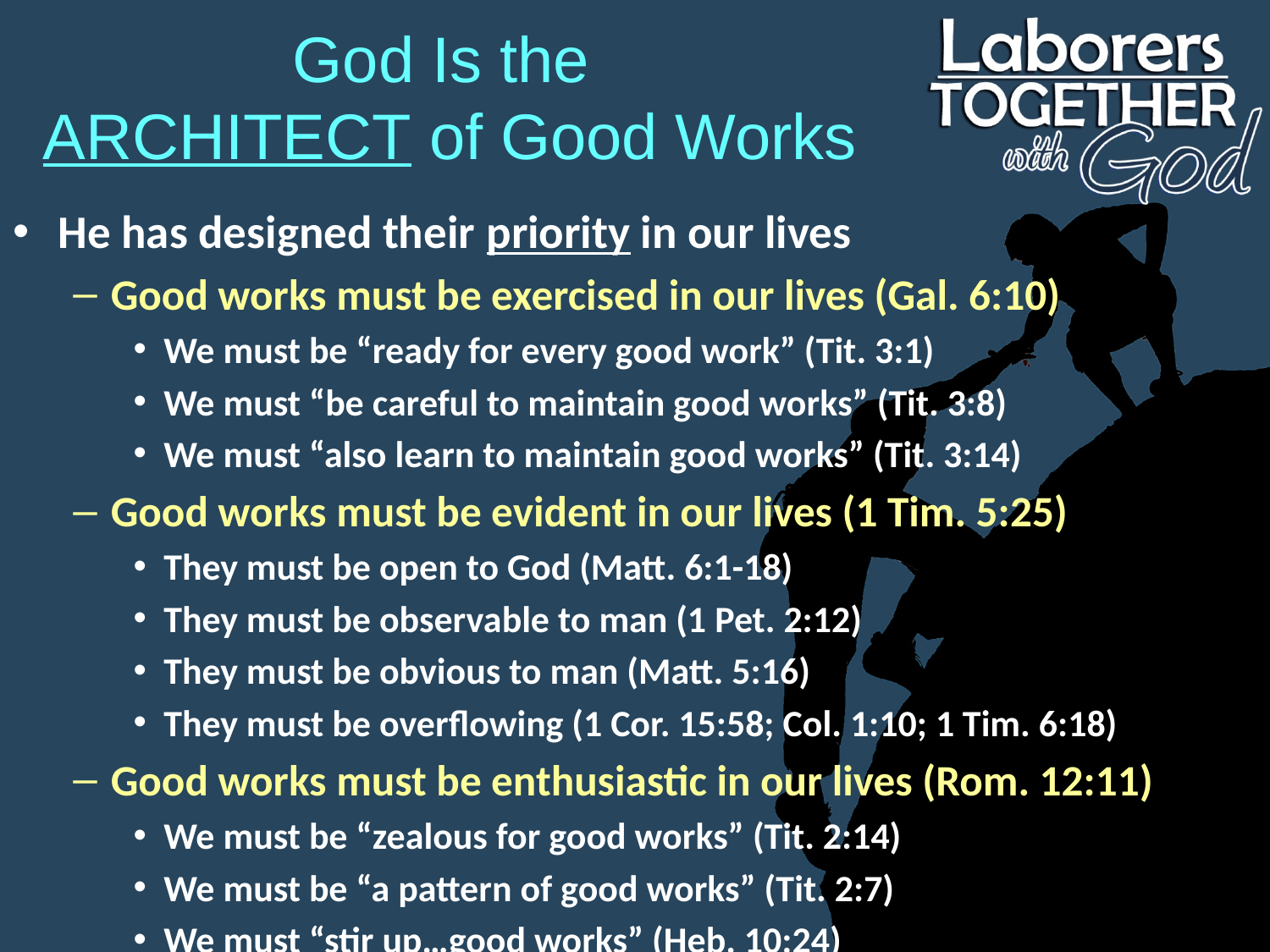

# God Is the ARCHITECT of Good Works
He has designed their priority in our lives
Good works must be exercised in our lives (Gal. 6:10)
We must be “ready for every good work” (Tit. 3:1)
We must “be careful to maintain good works” (Tit. 3:8)
We must “also learn to maintain good works” (Tit. 3:14)
Good works must be evident in our lives (1 Tim. 5:25)
They must be open to God (Matt. 6:1-18)
They must be observable to man (1 Pet. 2:12)
They must be obvious to man (Matt. 5:16)
They must be overflowing (1 Cor. 15:58; Col. 1:10; 1 Tim. 6:18)
Good works must be enthusiastic in our lives (Rom. 12:11)
We must be “zealous for good works” (Tit. 2:14)
We must be “a pattern of good works” (Tit. 2:7)
We must “stir up…good works” (Heb. 10:24)